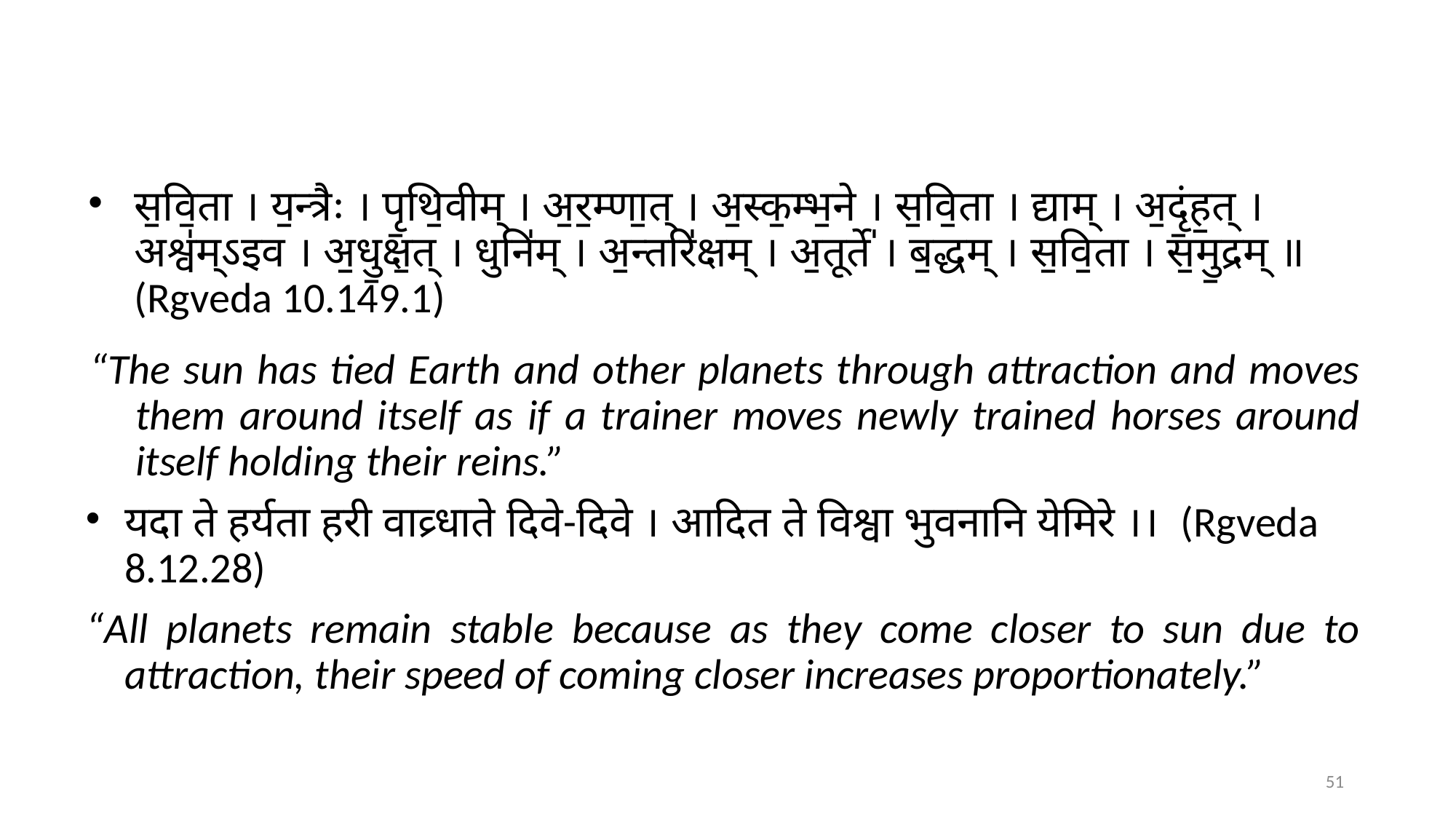

#
स॒वि॒ता । य॒न्त्रैः । पृ॒थि॒वीम् । अ॒र॒म्णा॒त् । अ॒स्क॒म्भ॒ने । स॒वि॒ता । द्याम् । अ॒दृं॒ह॒त् । अश्व॑म्ऽइव । अ॒धु॒क्ष॒त् । धुनि॑म् । अ॒न्तरि॑क्षम् । अ॒तूर्ते॑ । ब॒द्धम् । स॒वि॒ता । स॒मु॒द्रम् ॥ (Rgveda 10.149.1)
“The sun has tied Earth and other planets through attraction and moves them around itself as if a trainer moves newly trained horses around itself holding their reins.”
यदा ते हर्यता हरी वाव्र्धाते दिवे-दिवे । आदित ते विश्वा भुवनानि येमिरे ।।  (Rgveda 8.12.28)
“All planets remain stable because as they come closer to sun due to attraction, their speed of coming closer increases proportionately.”

51